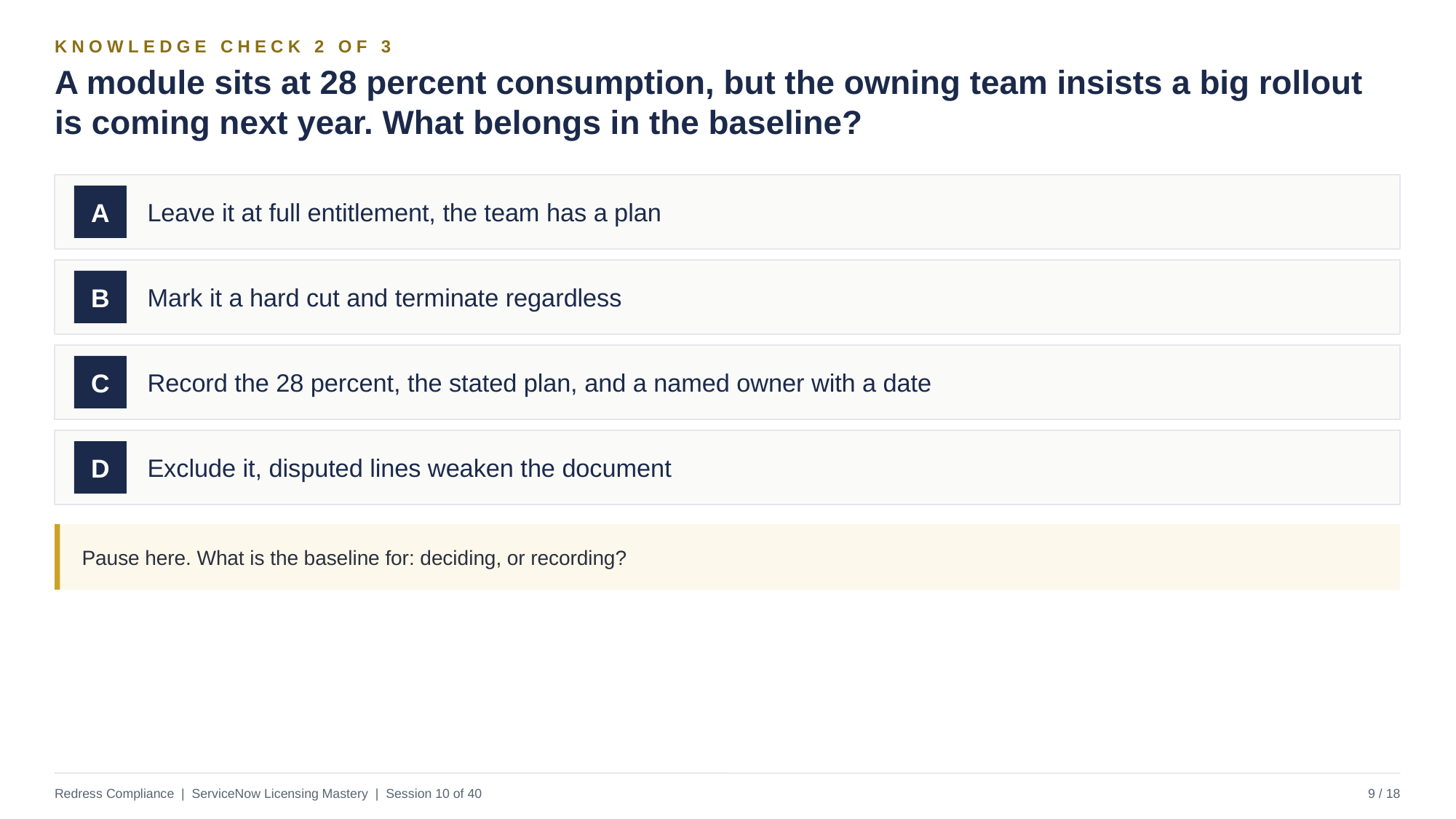

KNOWLEDGE CHECK 2 OF 3
A module sits at 28 percent consumption, but the owning team insists a big rollout is coming next year. What belongs in the baseline?

Leave it at full entitlement, the team has a plan

A

Mark it a hard cut and terminate regardless

B

Record the 28 percent, the stated plan, and a named owner with a date

C

Exclude it, disputed lines weaken the document

D

Pause here. What is the baseline for: deciding, or recording?

Redress Compliance  |  ServiceNow Licensing Mastery  |  Session 10 of 40
9 / 18